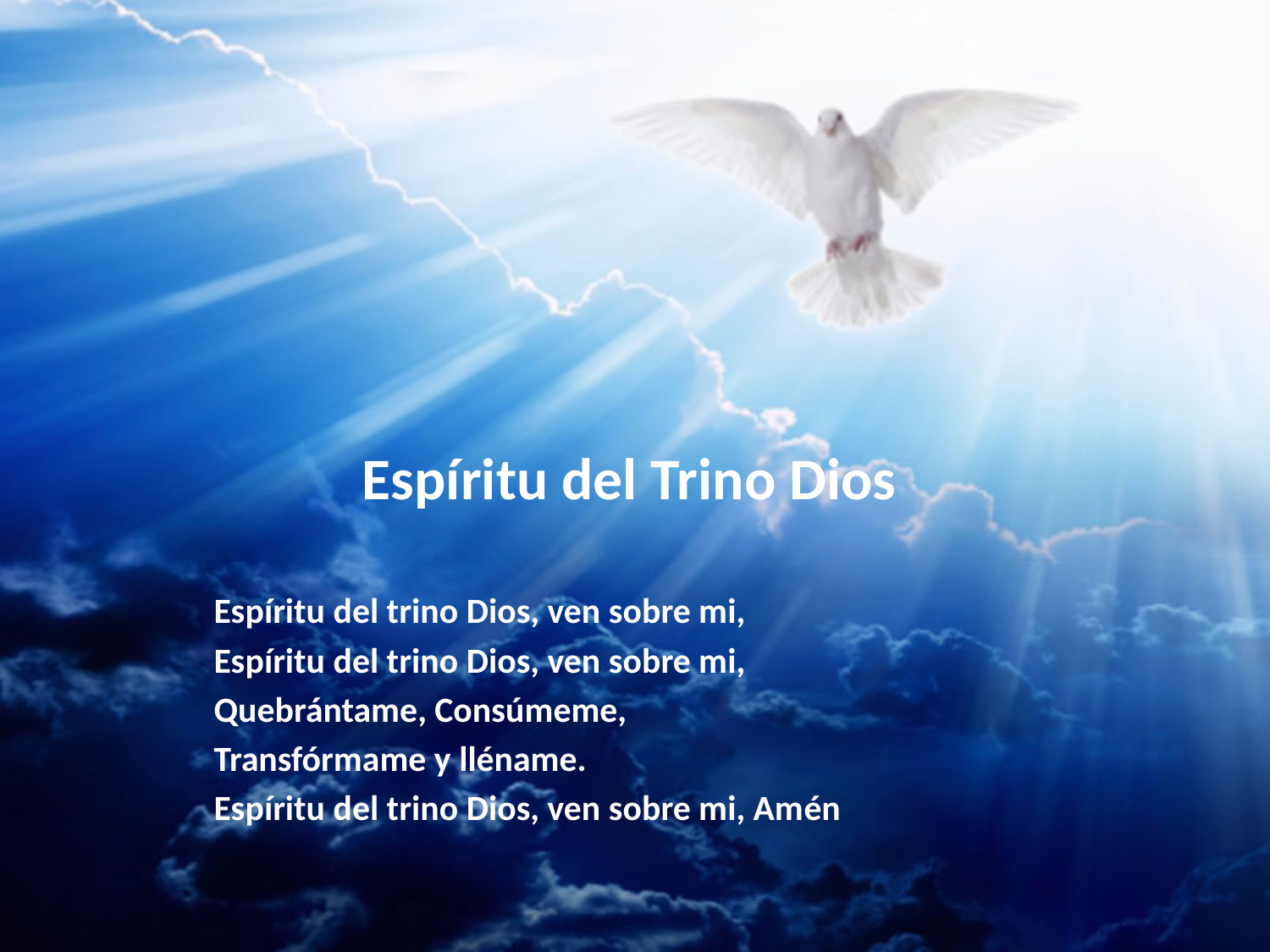

# Espíritu del Trino Dios
Espíritu del trino Dios, ven sobre mi,
Espíritu del trino Dios, ven sobre mi,
Quebrántame, Consúmeme,
Transfórmame y lléname.
Espíritu del trino Dios, ven sobre mi, Amén